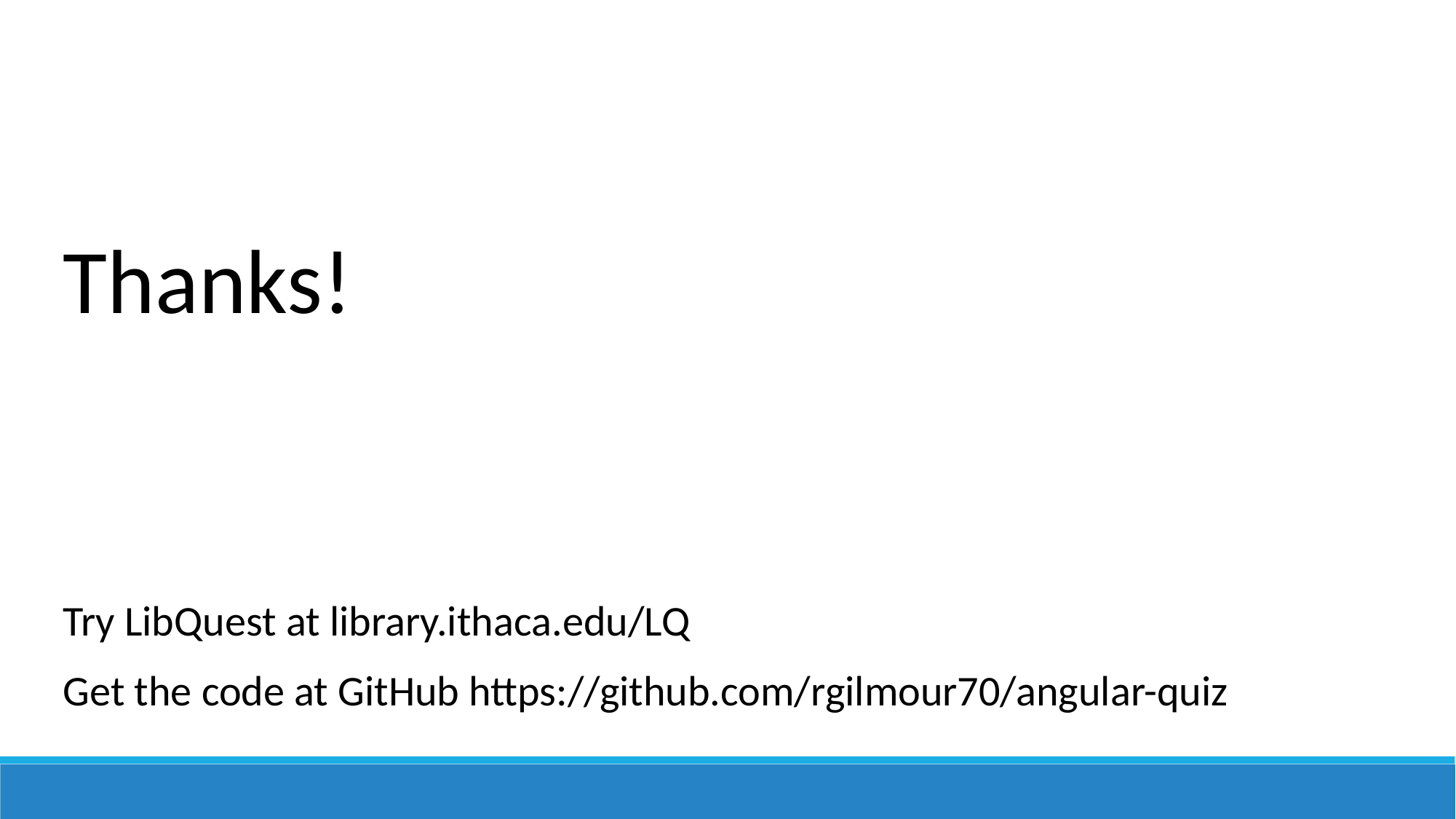

Thanks!
Try LibQuest at library.ithaca.edu/LQ

Get the code at GitHub https://github.com/rgilmour70/angular-quiz